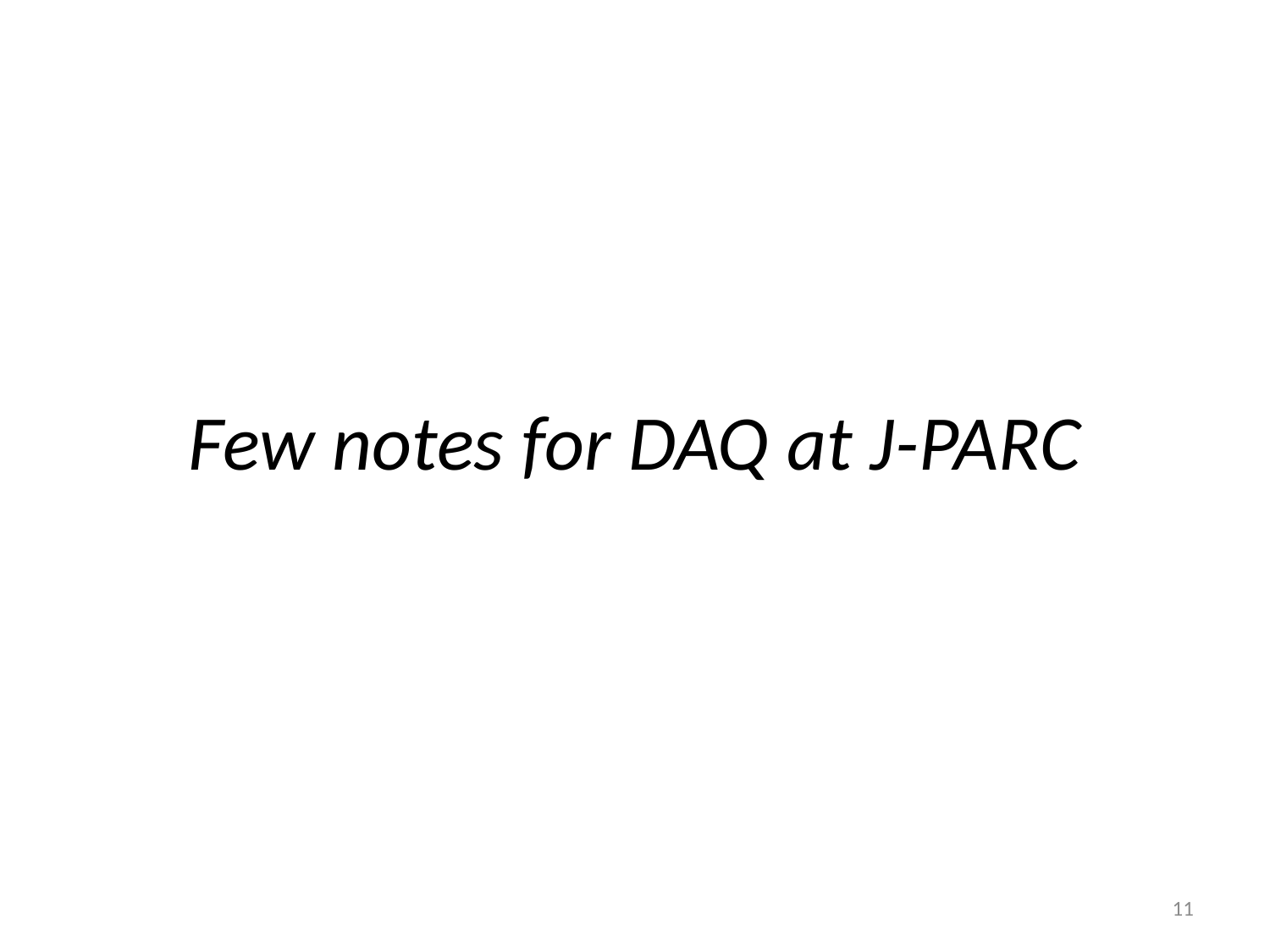

# Few notes for DAQ at J-PARC
11